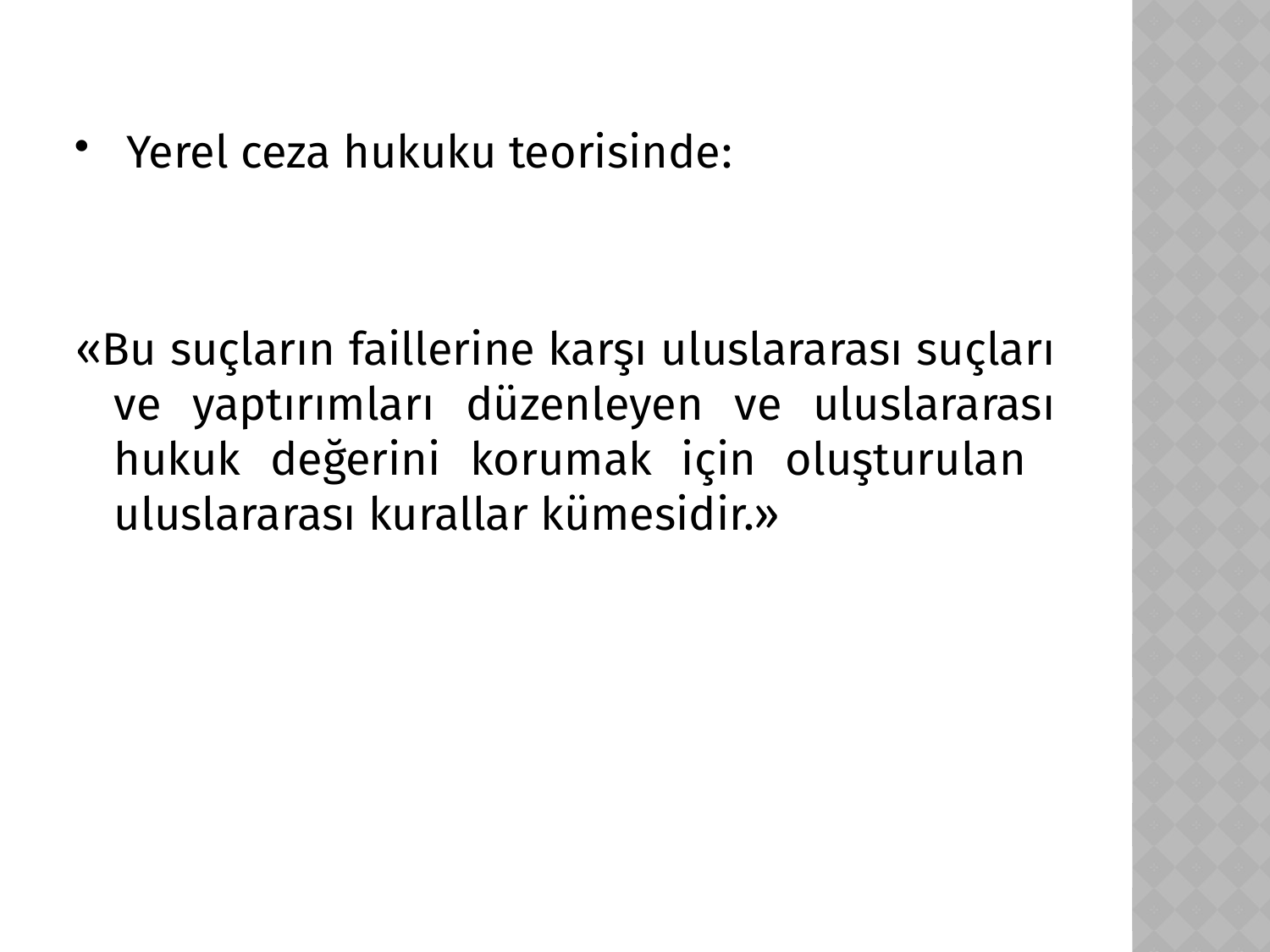

Yerel ceza hukuku teorisinde:

«Bu suçların faillerine karşı uluslararası suçları ve yaptırımları düzenleyen ve uluslararası hukuk değerini korumak için oluşturulan  uluslararası kurallar kümesidir.»